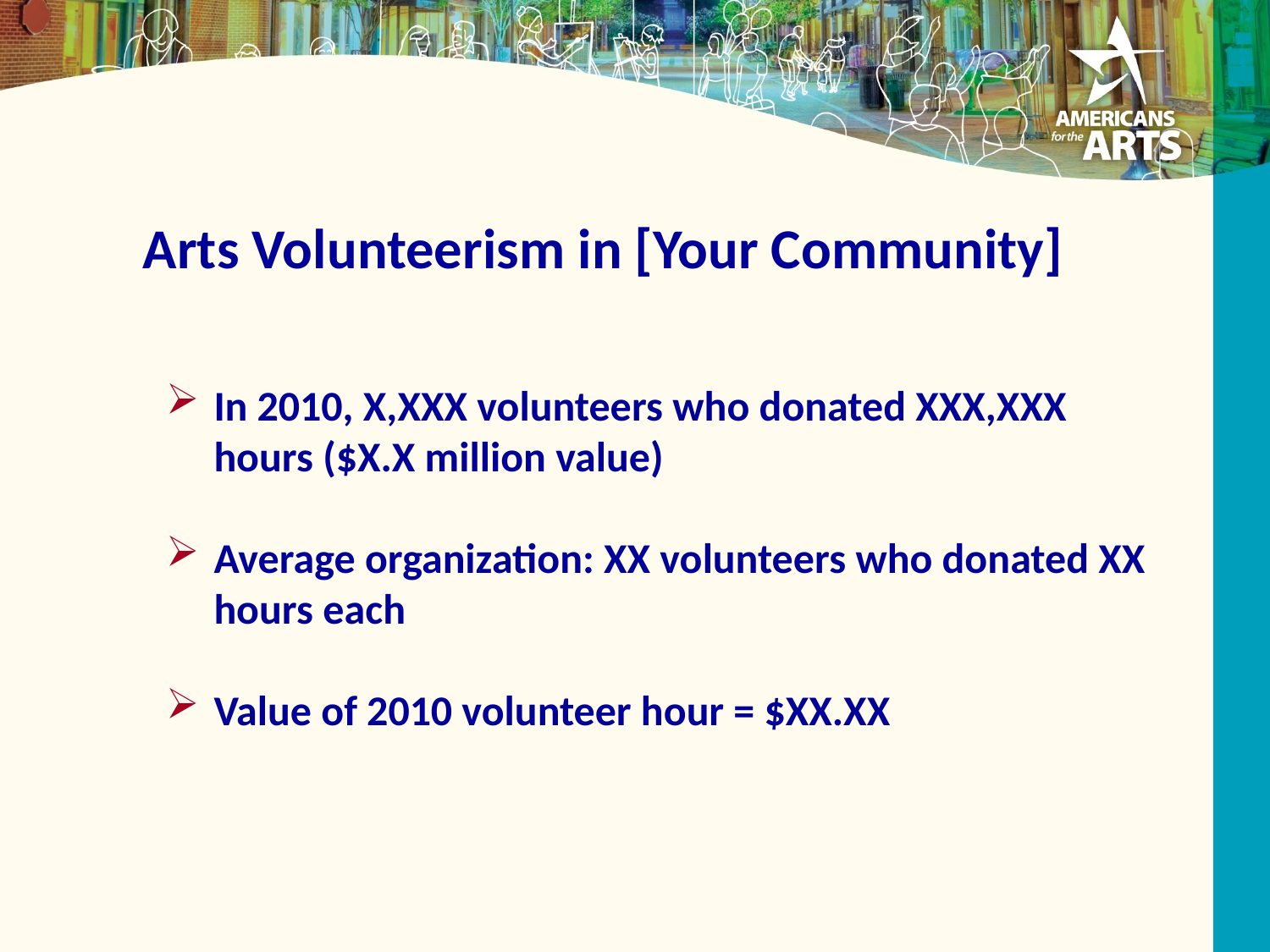

Arts Volunteerism in [Your Community]
In 2010, X,XXX volunteers who donated XXX,XXX hours ($X.X million value)

Average organization: XX volunteers who donated XX hours each

Value of 2010 volunteer hour = $XX.XX